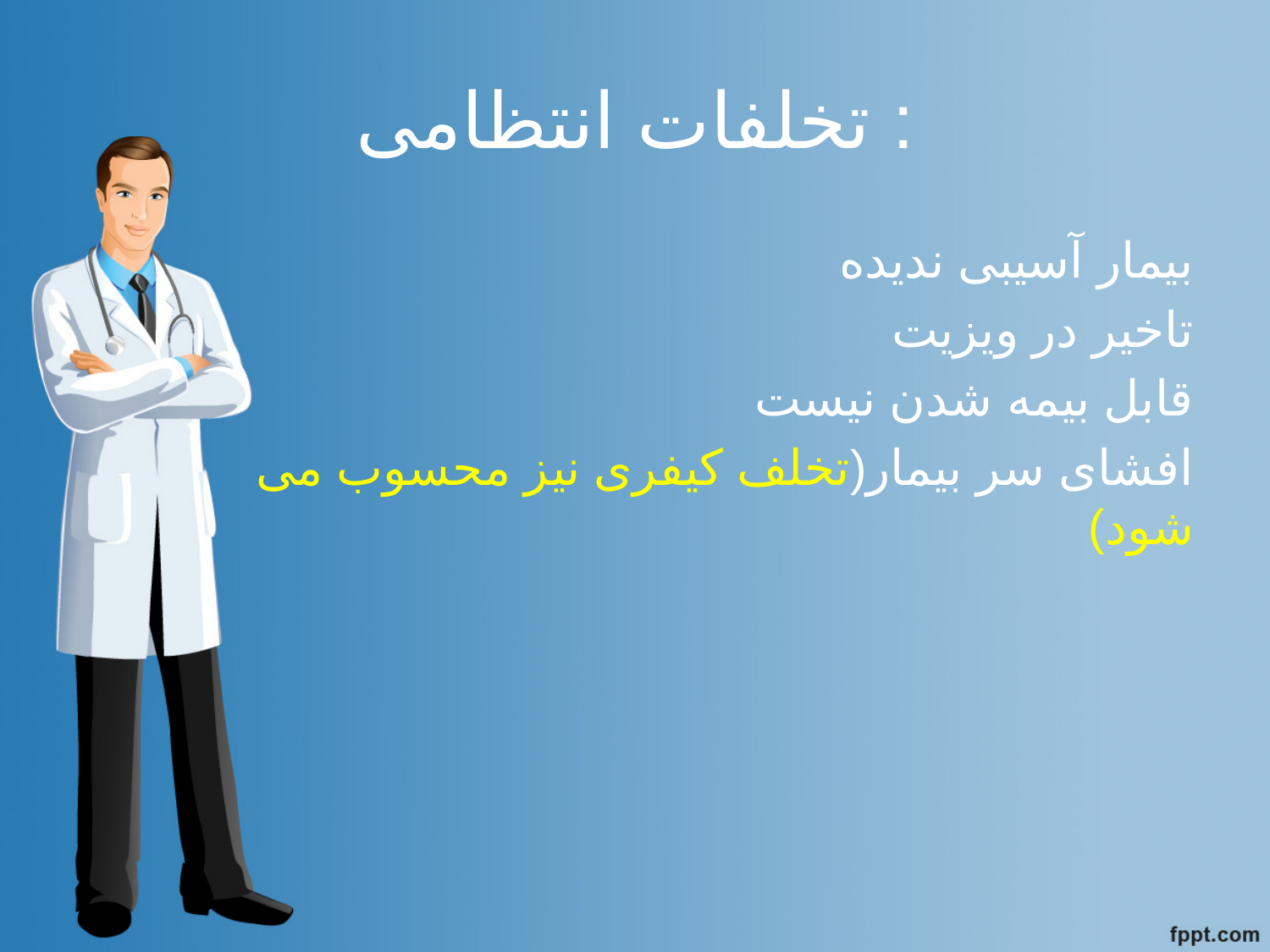

# تخلفات انتظامی :
بیمار آسیبی ندیده
تاخیر در ویزیت
قابل بیمه شدن نیست
افشای سر بیمار(تخلف کیفری نیز محسوب می شود)